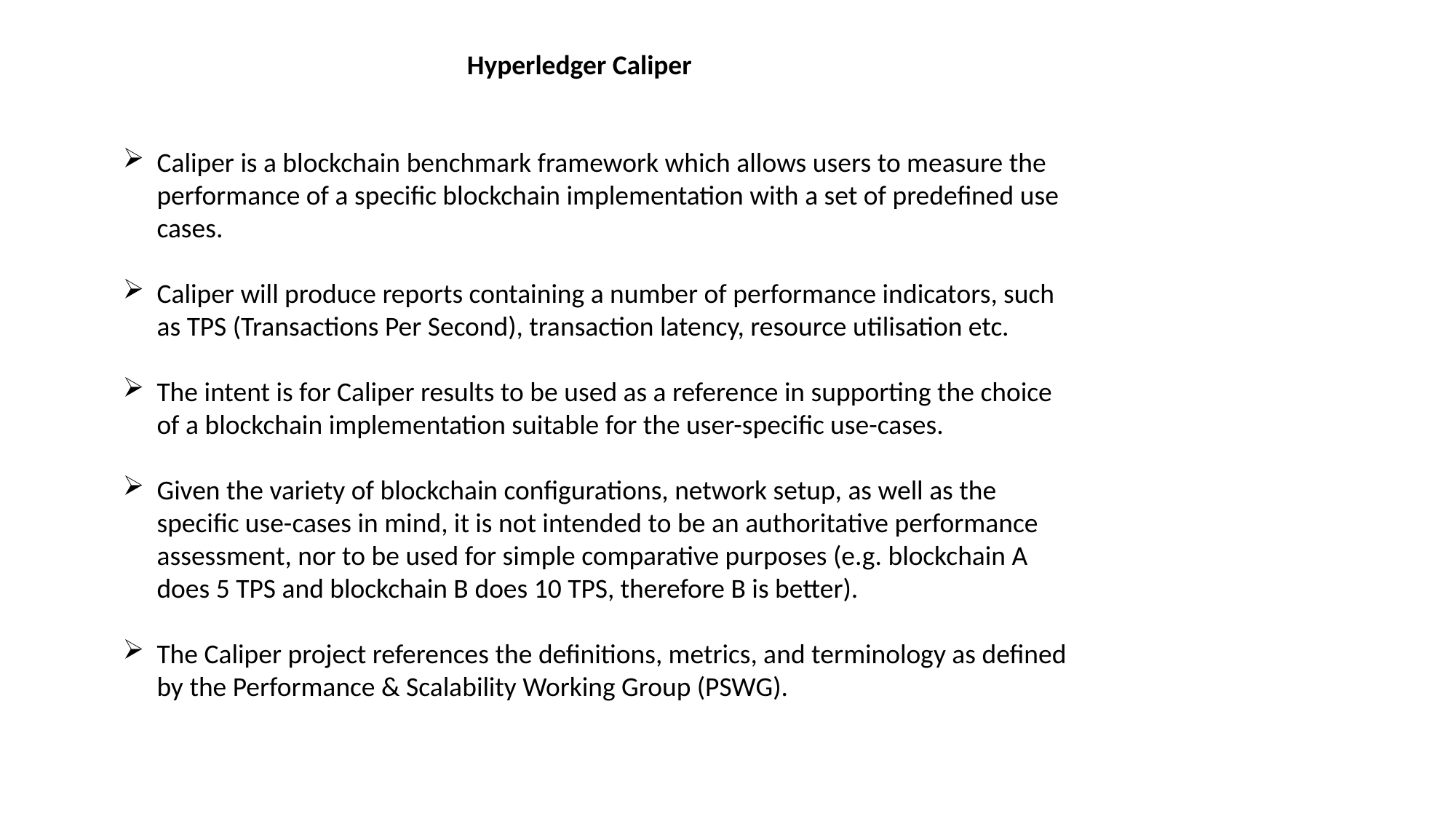

Hyperledger Caliper
Caliper is a blockchain benchmark framework which allows users to measure the performance of a specific blockchain implementation with a set of predefined use cases.

Caliper will produce reports containing a number of performance indicators, such as TPS (Transactions Per Second), transaction latency, resource utilisation etc.

The intent is for Caliper results to be used as a reference in supporting the choice of a blockchain implementation suitable for the user-specific use-cases.

Given the variety of blockchain configurations, network setup, as well as the specific use-cases in mind, it is not intended to be an authoritative performance assessment, nor to be used for simple comparative purposes (e.g. blockchain A does 5 TPS and blockchain B does 10 TPS, therefore B is better).

The Caliper project references the definitions, metrics, and terminology as defined by the Performance & Scalability Working Group (PSWG).